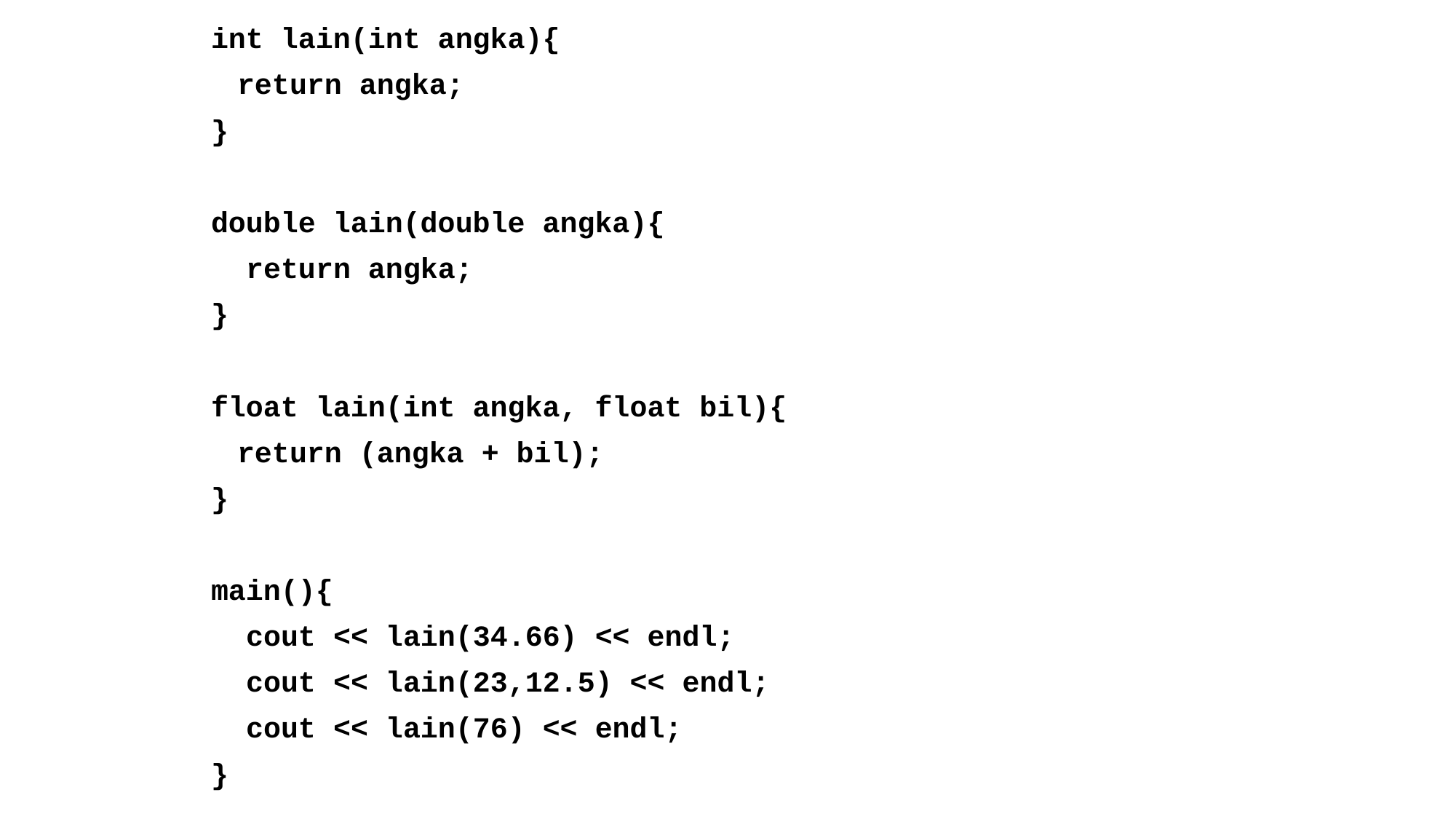

int lain(int angka){
	return angka;
}

double lain(double angka){
  return angka;
}

float lain(int angka, float bil){
	return (angka + bil);
}

main(){
  cout << lain(34.66) << endl;
  cout << lain(23,12.5) << endl;
  cout << lain(76) << endl;
}